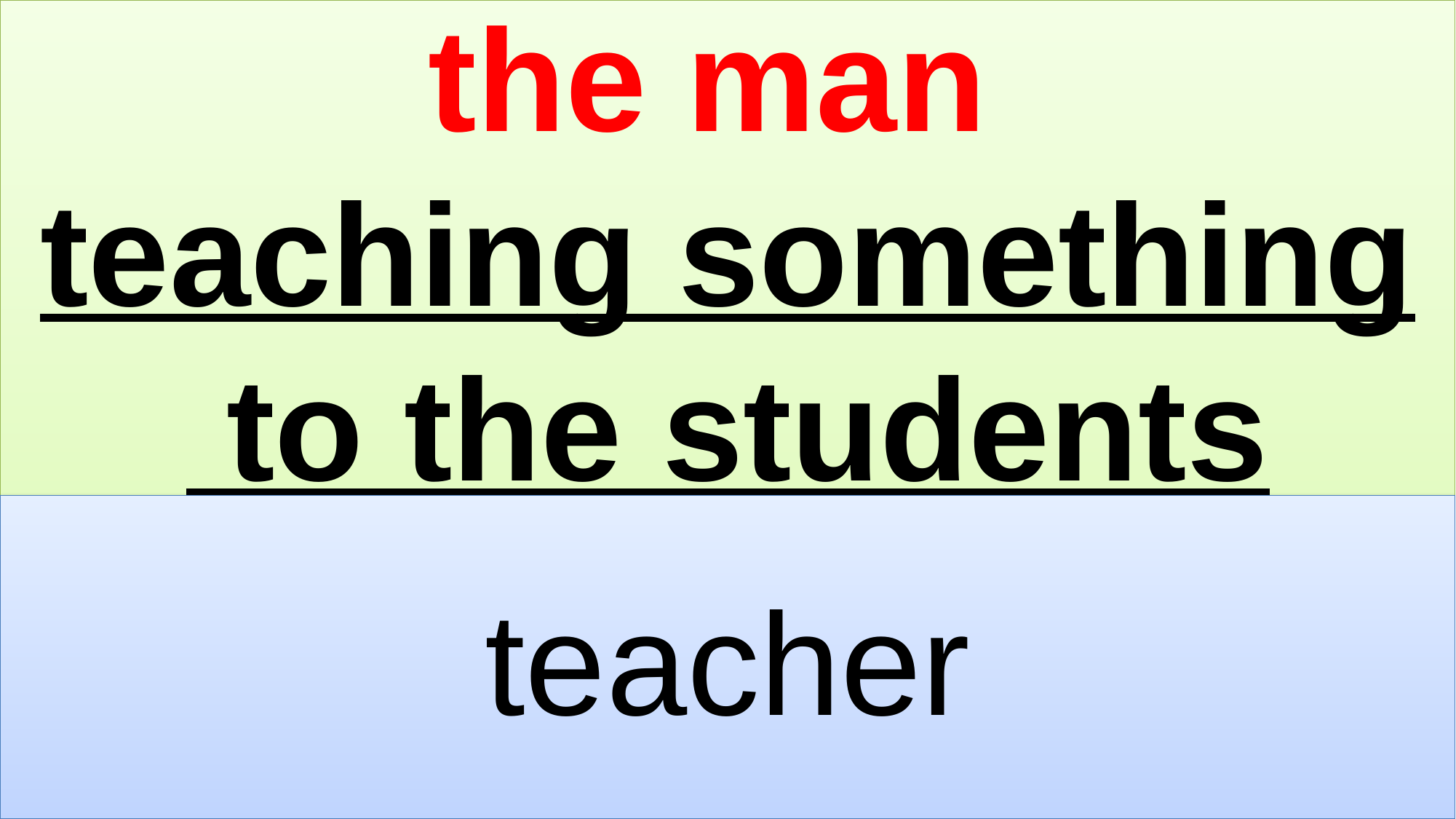

the man
teaching something
 to the students
teacher